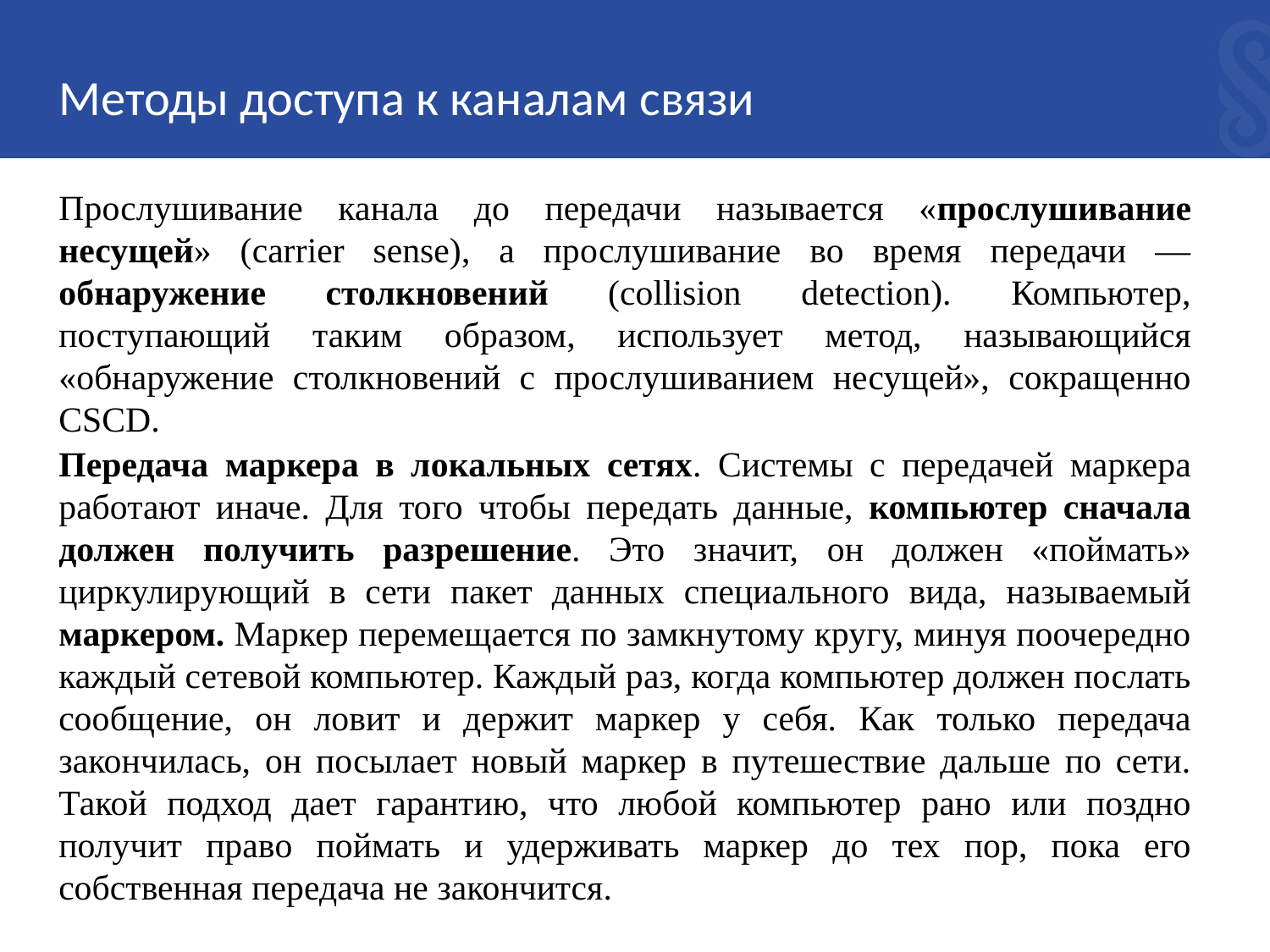

# Методы доступа к каналам связи
Прослушивание канала до передачи называется «прослушивание несущей» (carrier sense), а прослушивание во время передачи — обнаружение столкновений (collision detection). Компьютер, поступающий таким образом, использует метод, называющийся «обнаружение столкновений с прослушиванием несущей», сокращенно CSCD.
Передача маркера в локальных сетях. Системы с передачей маркера работают иначе. Для того чтобы передать данные, компьютер сначала должен получить разрешение. Это значит, он должен «поймать» циркулирующий в сети пакет данных специального вида, называемый маркером. Маркер перемещается по замкнутому кругу, минуя поочередно каждый сетевой компьютер. Каждый раз, когда компьютер должен послать сообщение, он ловит и держит маркер у себя. Как только передача закончилась, он посылает новый маркер в путешествие дальше по сети. Такой подход дает гарантию, что любой компьютер рано или поздно получит право поймать и удерживать маркер до тех пор, пока его собственная передача не закончится.